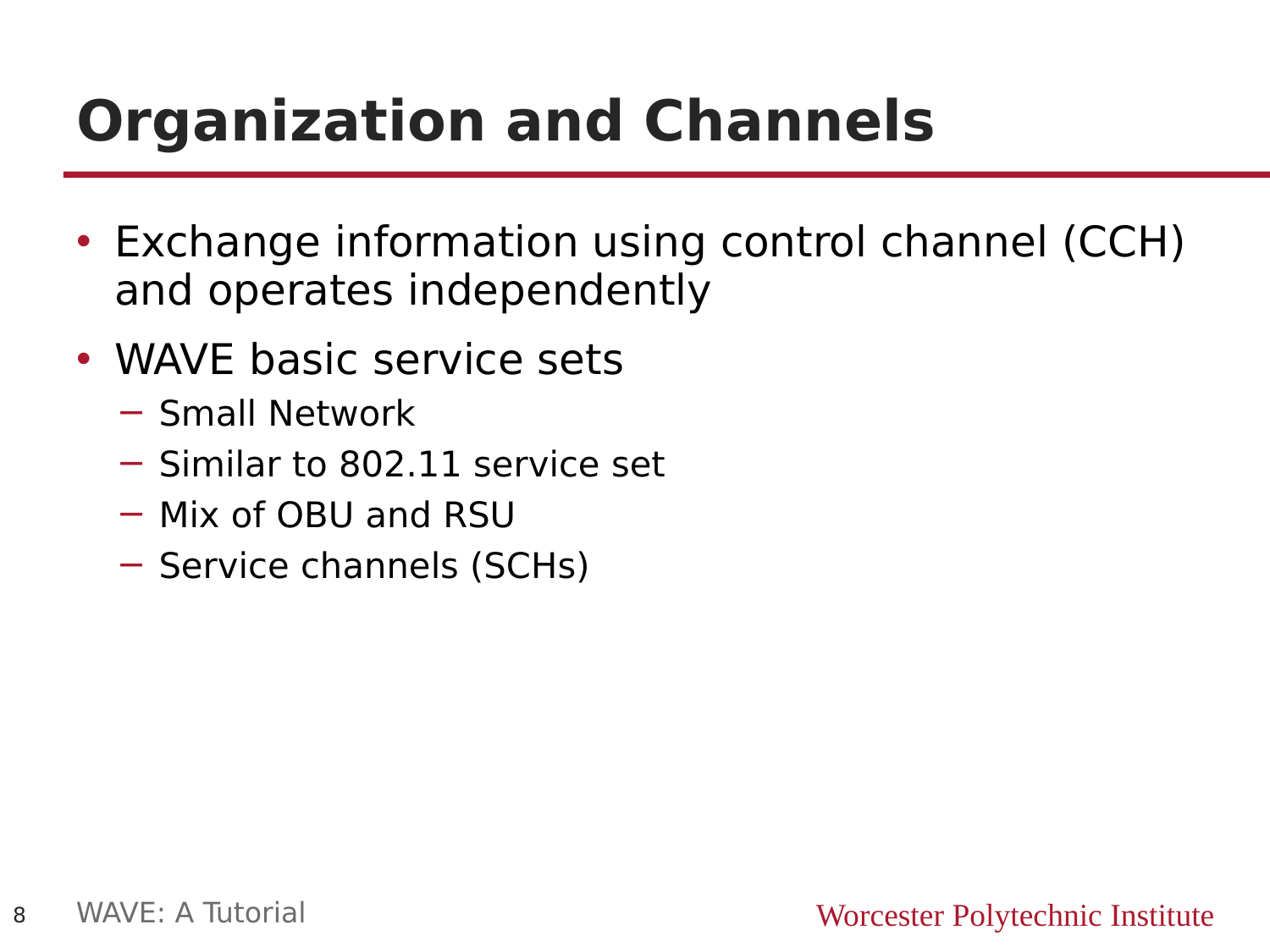

# Organization and Channels
Exchange information using control channel (CCH) and operates independently
WAVE basic service sets
Small Network
Similar to 802.11 service set
Mix of OBU and RSU
Service channels (SCHs)

8
WAVE: A Tutorial